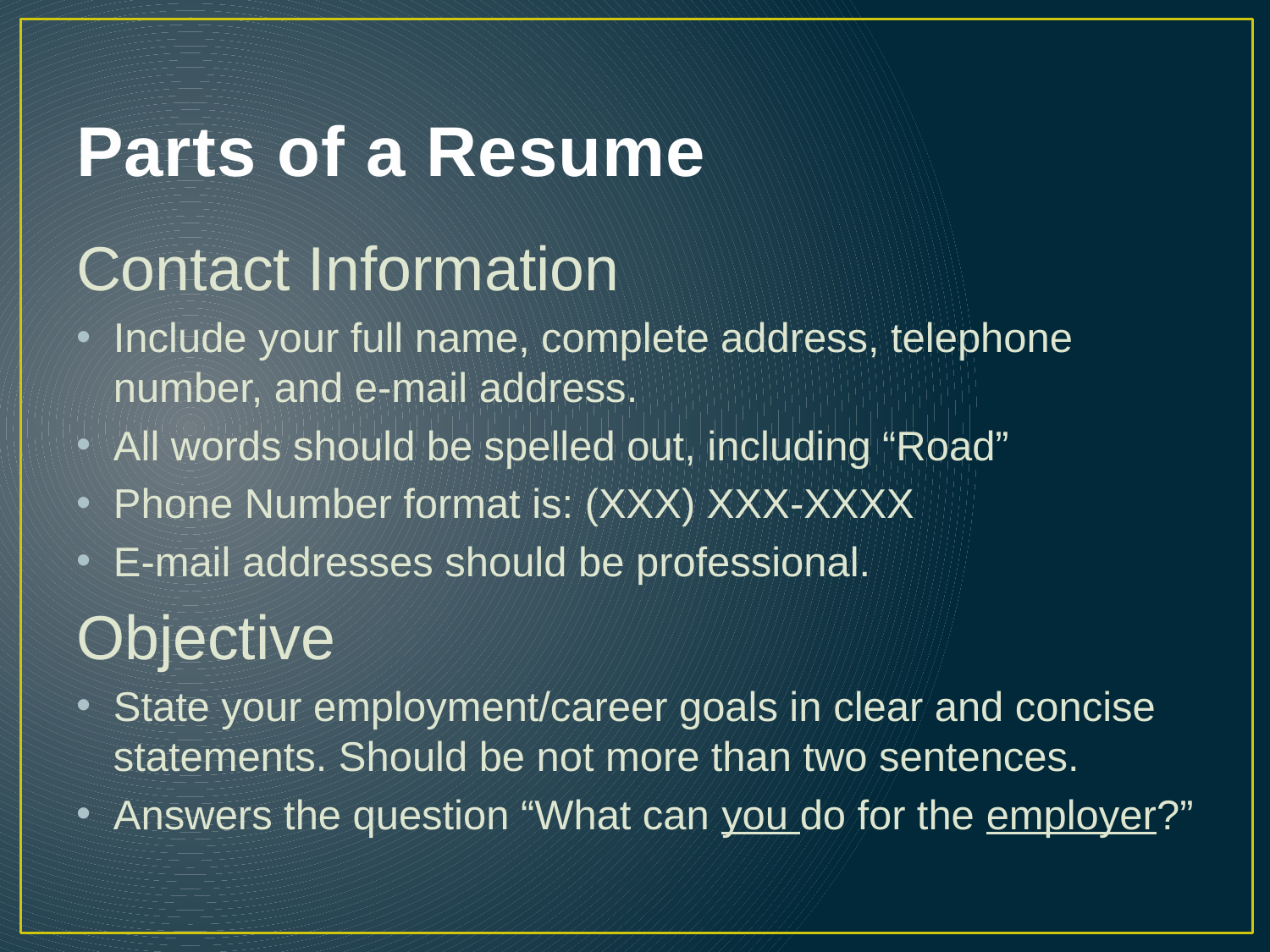

# Parts of a Resume
Contact Information
Include your full name, complete address, telephone number, and e-mail address.
All words should be spelled out, including “Road”
Phone Number format is: (XXX) XXX-XXXX
E-mail addresses should be professional.
Objective
State your employment/career goals in clear and concise statements. Should be not more than two sentences.
Answers the question “What can you do for the employer?”